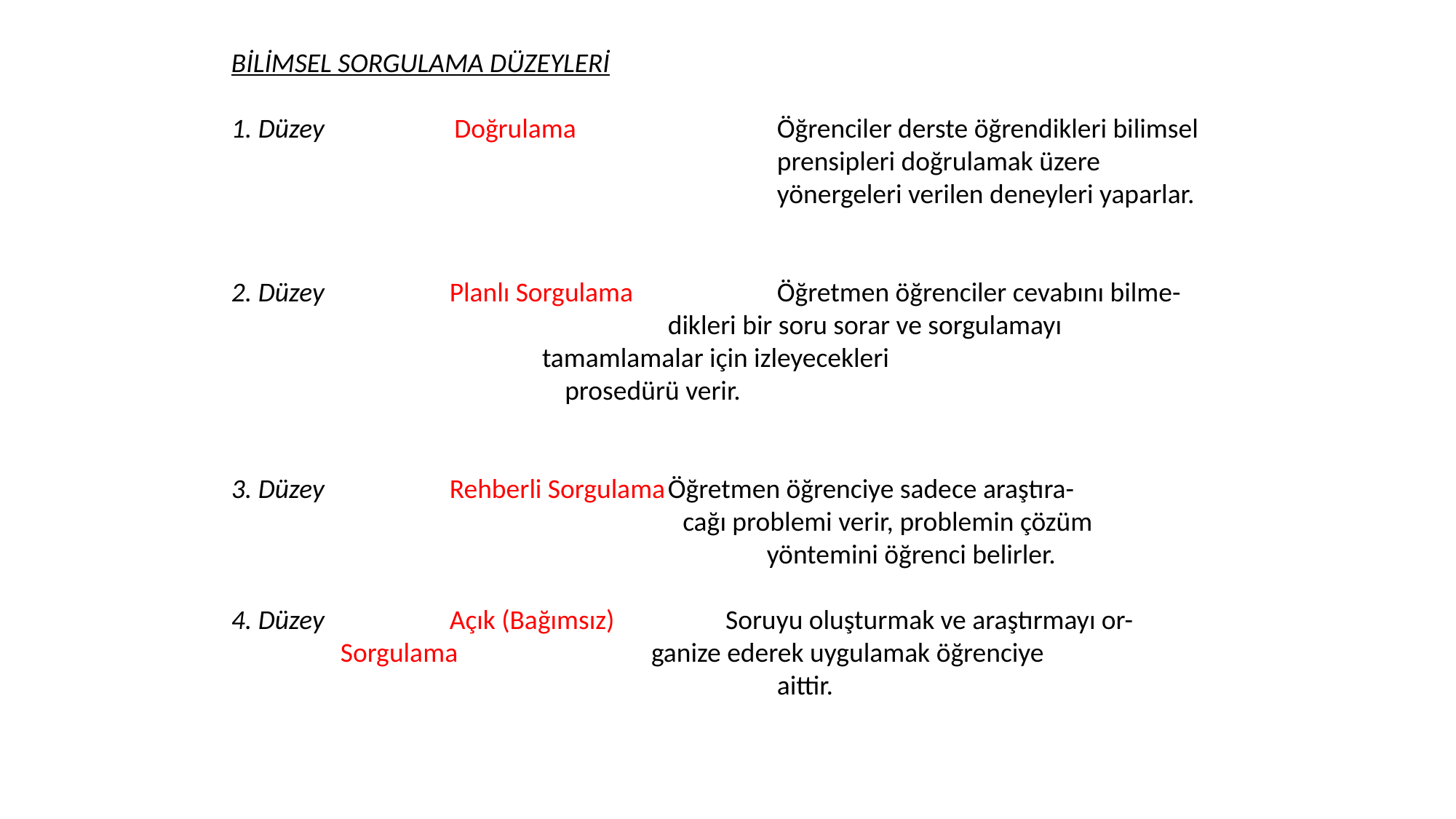

BİLİMSEL SORGULAMA DÜZEYLERİ

1. Düzey                     Doğrulama		Öğrenciler derste öğrendikleri bilimsel
					prensipleri doğrulamak üzere 						yönergeleri verilen deneyleri yaparlar.

2. Düzey		Planlı Sorgulama		Öğretmen öğrenciler cevabını bilme-					dikleri bir soru sorar ve sorgulamayı 				               tamamlamalar için izleyecekleri 						 prosedürü verir.

3. Düzey		Rehberli Sorgulama	Öğretmen öğrenciye sadece araştıra-
                                                                         cağı problemi verir, problemin çözüm
				                yöntemini öğrenci belirler.

4. Düzey		Açık (Bağımsız)                  Soruyu oluşturmak ve araştırmayı or-		Sorgulama	               ganize ederek uygulamak öğrenciye
					aittir.